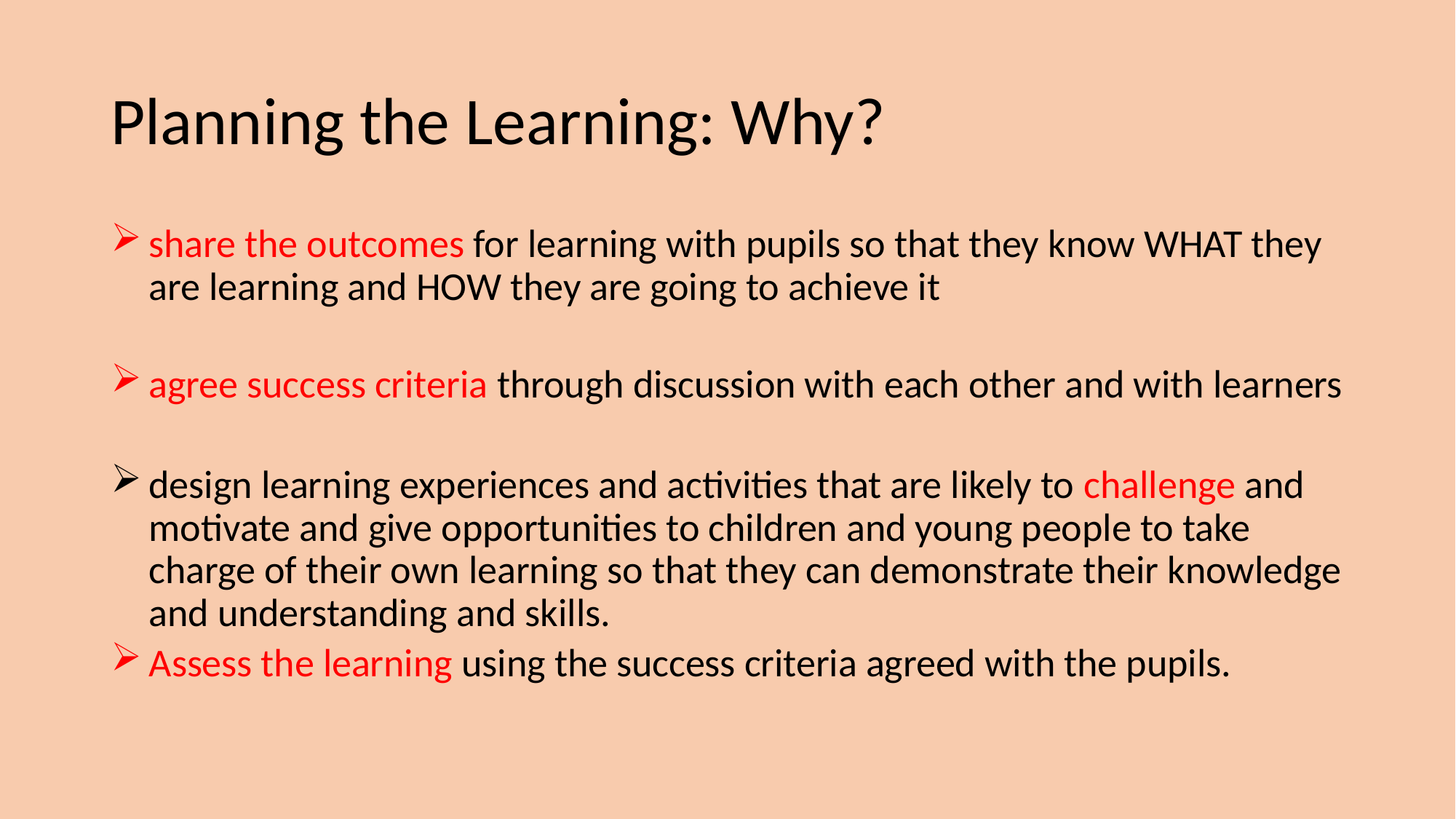

# Planning the Learning: Why?
share the outcomes for learning with pupils so that they know WHAT they are learning and HOW they are going to achieve it
agree success criteria through discussion with each other and with learners

design learning experiences and activities that are likely to challenge and motivate and give opportunities to children and young people to take charge of their own learning so that they can demonstrate their knowledge and understanding and skills.
Assess the learning using the success criteria agreed with the pupils.